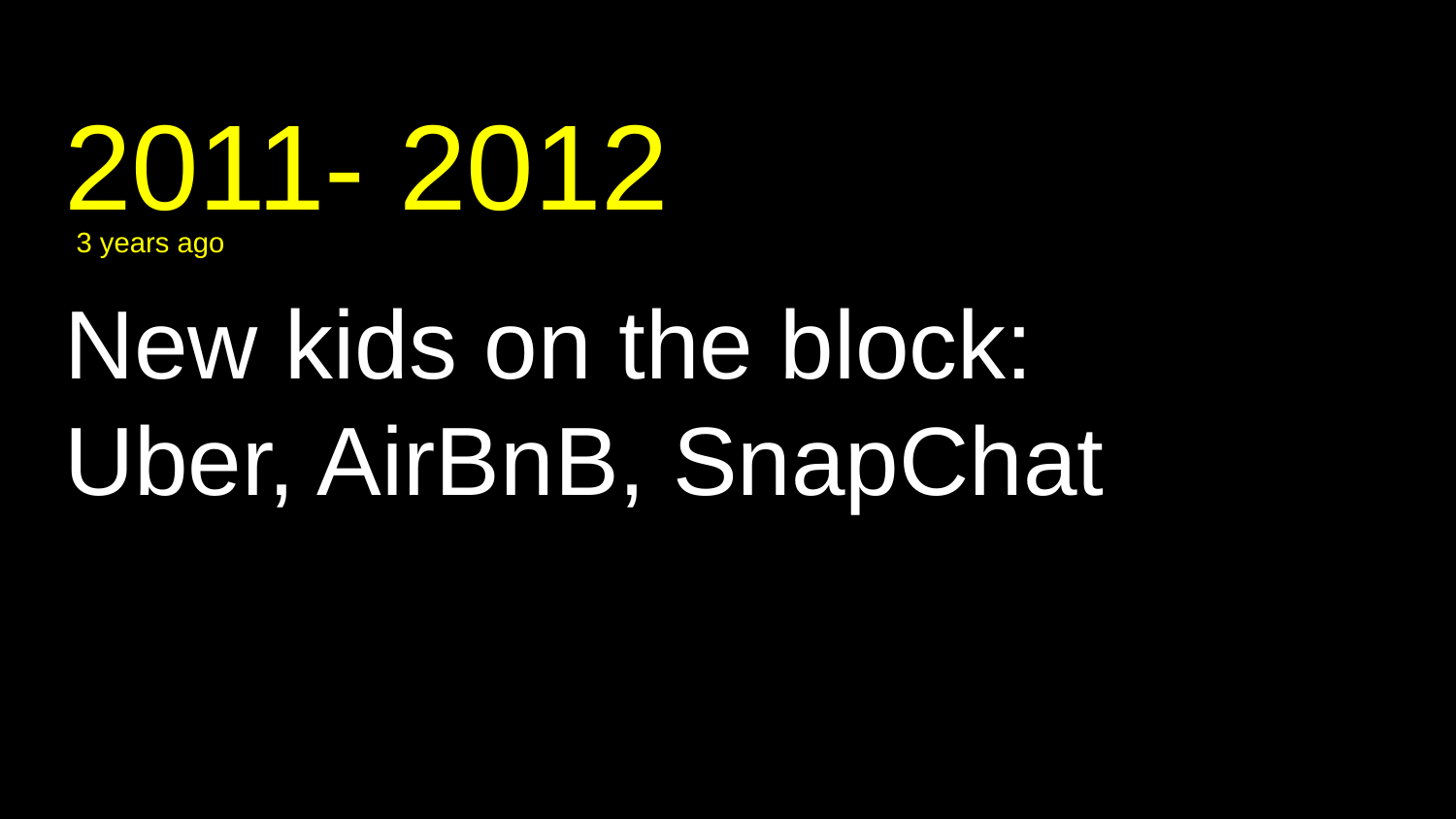

2011- 2012
3 years ago
# New kids on the block:
Uber, AirBnB, SnapChat